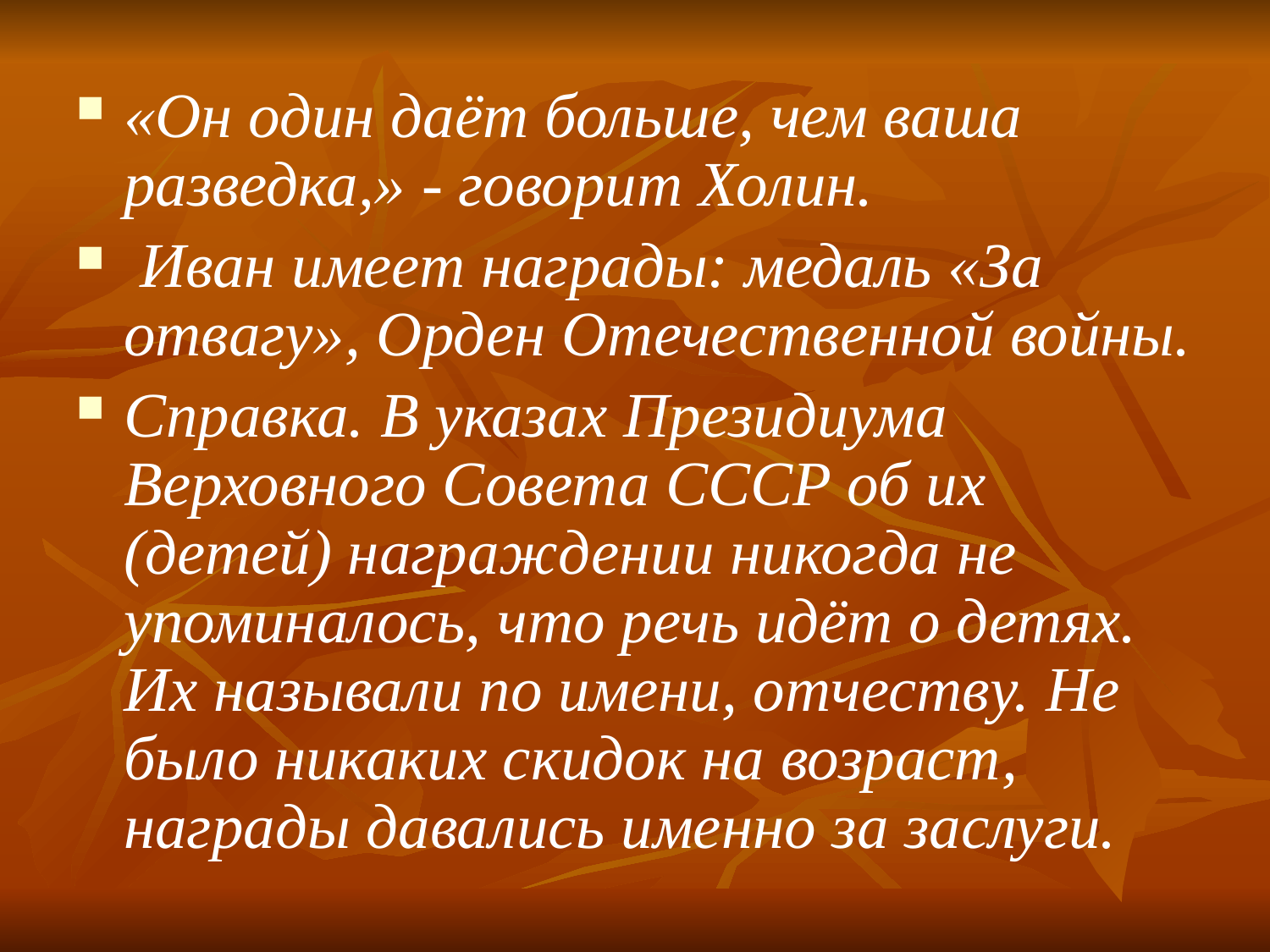

«Он один даёт больше, чем ваша разведка,» - говорит Холин.
 Иван имеет награды: медаль «За отвагу», Орден Отечественной войны.
Справка. В указах Президиума Верховного Совета СССР об их (детей) награждении никогда не упоминалось, что речь идёт о детях. Их называли по имени, отчеству. Не было никаких скидок на возраст, награды давались именно за заслуги.